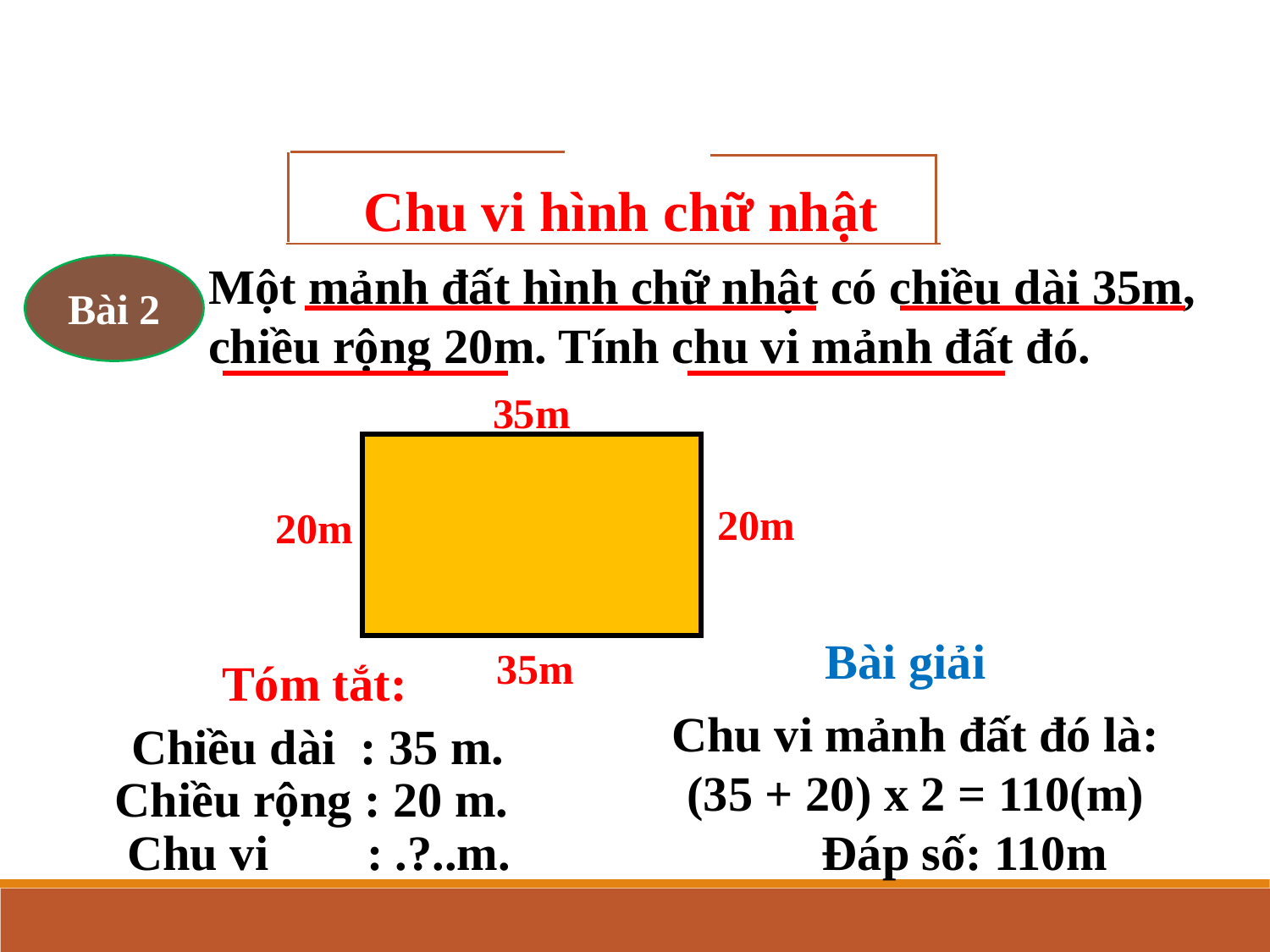

Chu vi hình chữ nhật
Một mảnh đất hình chữ nhật có chiều dài 35m, chiều rộng 20m. Tính chu vi mảnh đất đó.
Bài 2
35m

20m
20m
Bài giải
35m
Tóm tắt:
Chu vi mảnh đất đó là:
(35 + 20) x 2 = 110(m)
        Đáp số: 110m
Chiều dài  : 35 m.
Chiều rộng : 20 m.
Chu vi        : .?..m.